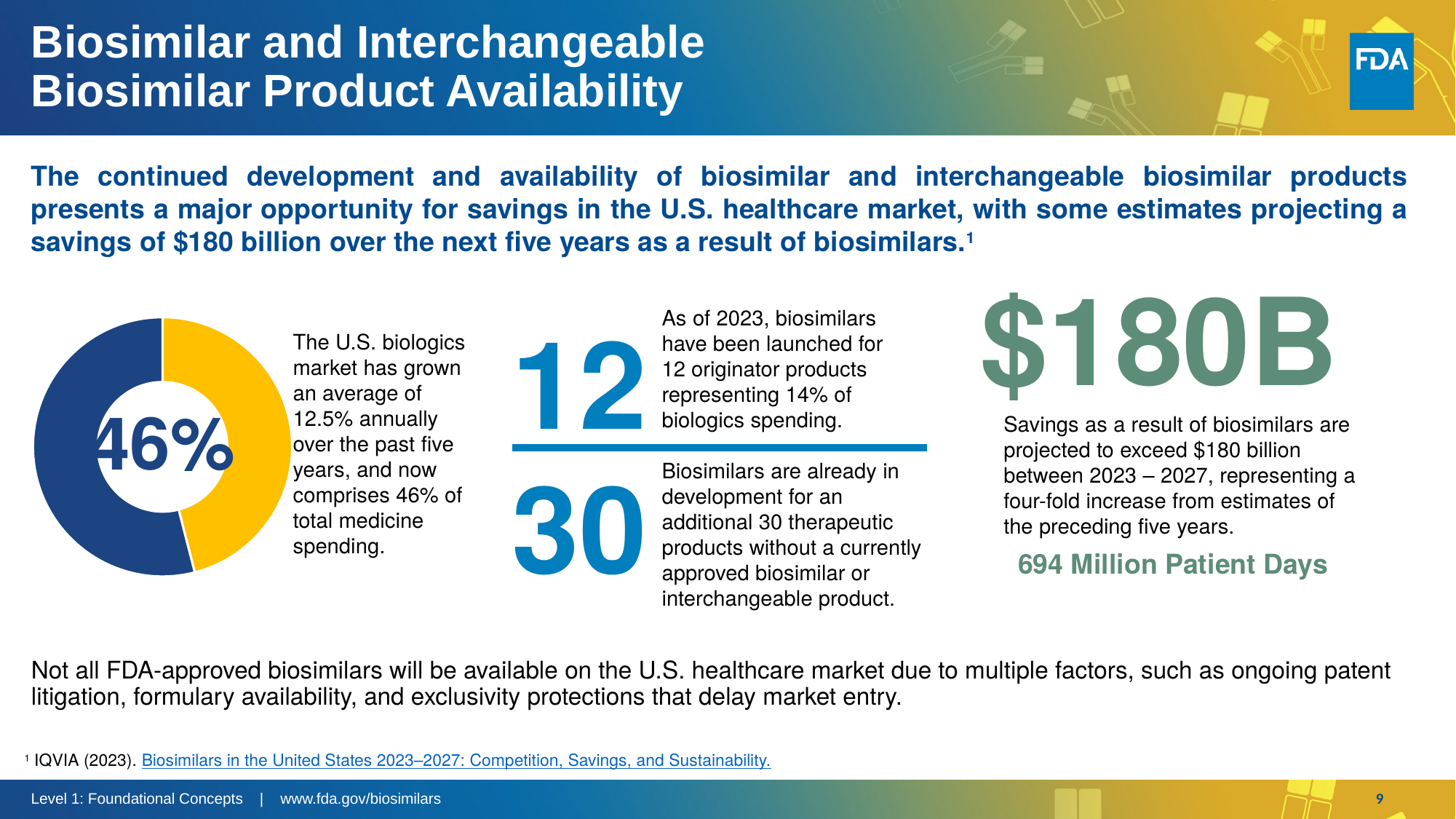

# Biosimilar and Interchangeable Biosimilar Product Availability
The continued development and availability of biosimilar and interchangeable biosimilar products presents a major opportunity for savings in the U.S. healthcare market, with some estimates projecting a savings of $180 billion over the next five years as a result of biosimilars.1

Not all FDA-approved biosimilars will be available on the U.S. healthcare market due to multiple factors, such as ongoing patent litigation, formulary availability, and exclusivity protections that delay market entry.
$180B
Savings as a result of biosimilars are projected to exceed $180 billion between 2023 – 2027, representing a four-fold increase from estimates of the preceding five years.
As of 2023, biosimilars have been launched for
12 originator products representing 14% of biologics spending.

Biosimilars are already in development for an additional 30 therapeutic  products without a currently approved biosimilar or interchangeable product.

The U.S. biologics market has grown an average of 12.5% annually over the past five years, and now comprises 46% of total medicine spending.

### Chart

| Category | Sales |
|---|---|
| 1st Qtr | 46.0 |
| 2nd Qtr | 54.0 |
46%
12
30
694 Million Patient Days
1 IQVIA (2023). Biosimilars in the United States 2023–2027: Competition, Savings, and Sustainability.